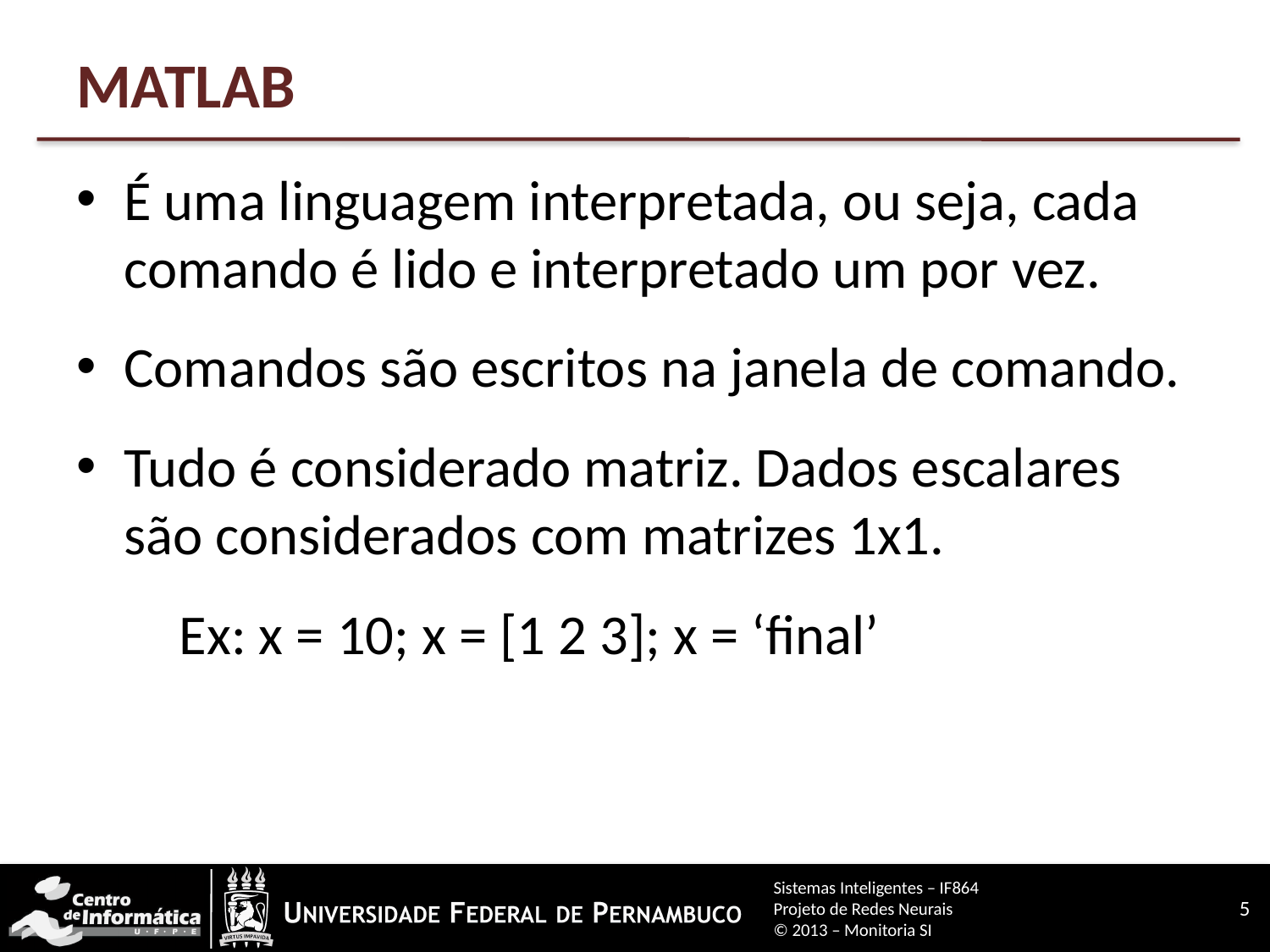

# MATLAB
É uma linguagem interpretada, ou seja, cada comando é lido e interpretado um por vez.
Comandos são escritos na janela de comando.
Tudo é considerado matriz. Dados escalares são considerados com matrizes 1x1.
	Ex: x = 10; x = [1 2 3]; x = ‘final’
Sistemas Inteligentes – IF864
Projeto de Redes Neurais
© 2013 – Monitoria SI
5